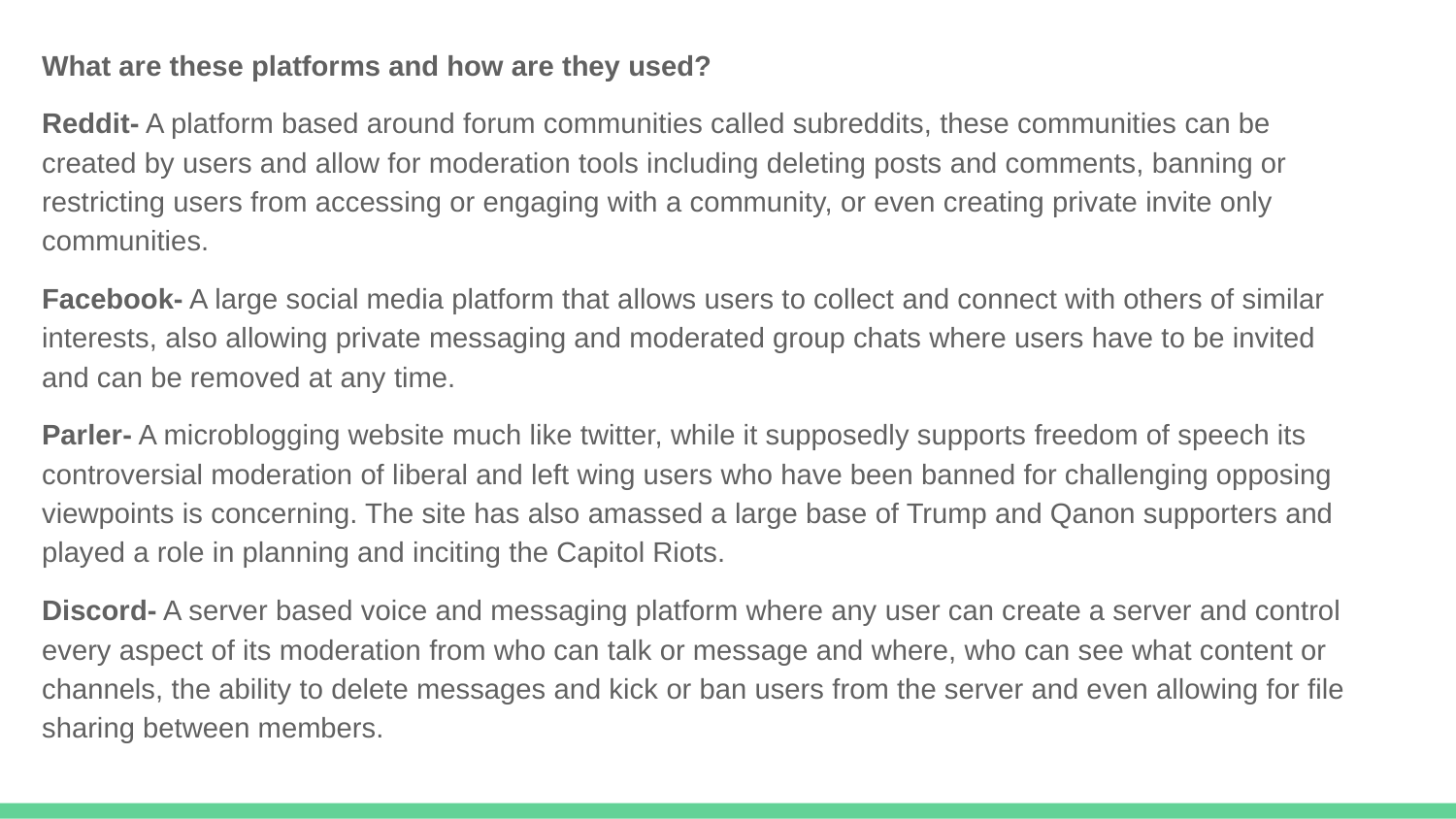

What are these platforms and how are they used?
Reddit- A platform based around forum communities called subreddits, these communities can be created by users and allow for moderation tools including deleting posts and comments, banning or restricting users from accessing or engaging with a community, or even creating private invite only communities.
Facebook- A large social media platform that allows users to collect and connect with others of similar interests, also allowing private messaging and moderated group chats where users have to be invited and can be removed at any time.
Parler- A microblogging website much like twitter, while it supposedly supports freedom of speech its controversial moderation of liberal and left wing users who have been banned for challenging opposing viewpoints is concerning. The site has also amassed a large base of Trump and Qanon supporters and played a role in planning and inciting the Capitol Riots.
Discord- A server based voice and messaging platform where any user can create a server and control every aspect of its moderation from who can talk or message and where, who can see what content or channels, the ability to delete messages and kick or ban users from the server and even allowing for file sharing between members.